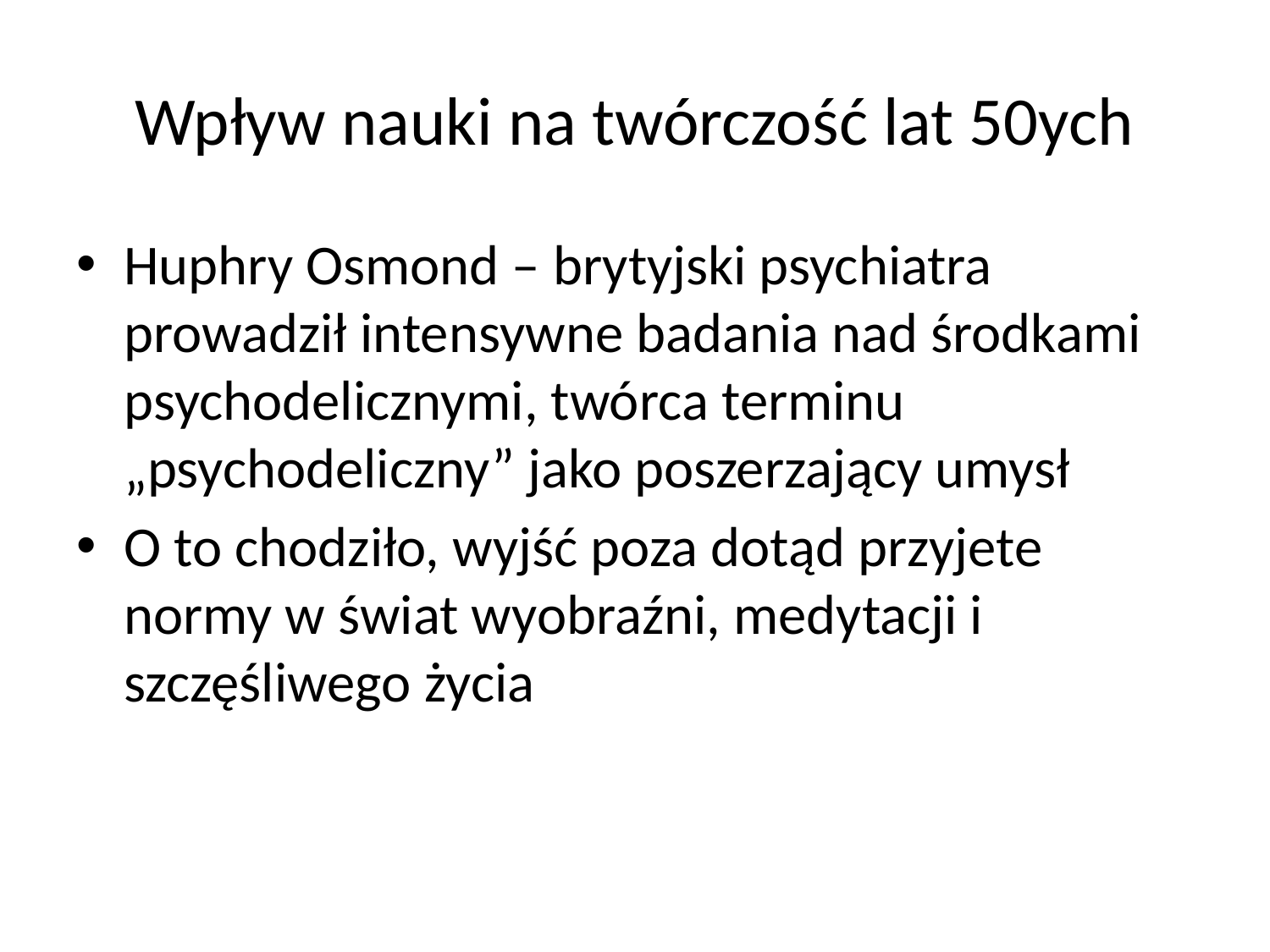

# Wpływ nauki na twórczość lat 50ych
Huphry Osmond – brytyjski psychiatra prowadził intensywne badania nad środkami psychodelicznymi, twórca terminu „psychodeliczny” jako poszerzający umysł
O to chodziło, wyjść poza dotąd przyjete normy w świat wyobraźni, medytacji i szczęśliwego życia